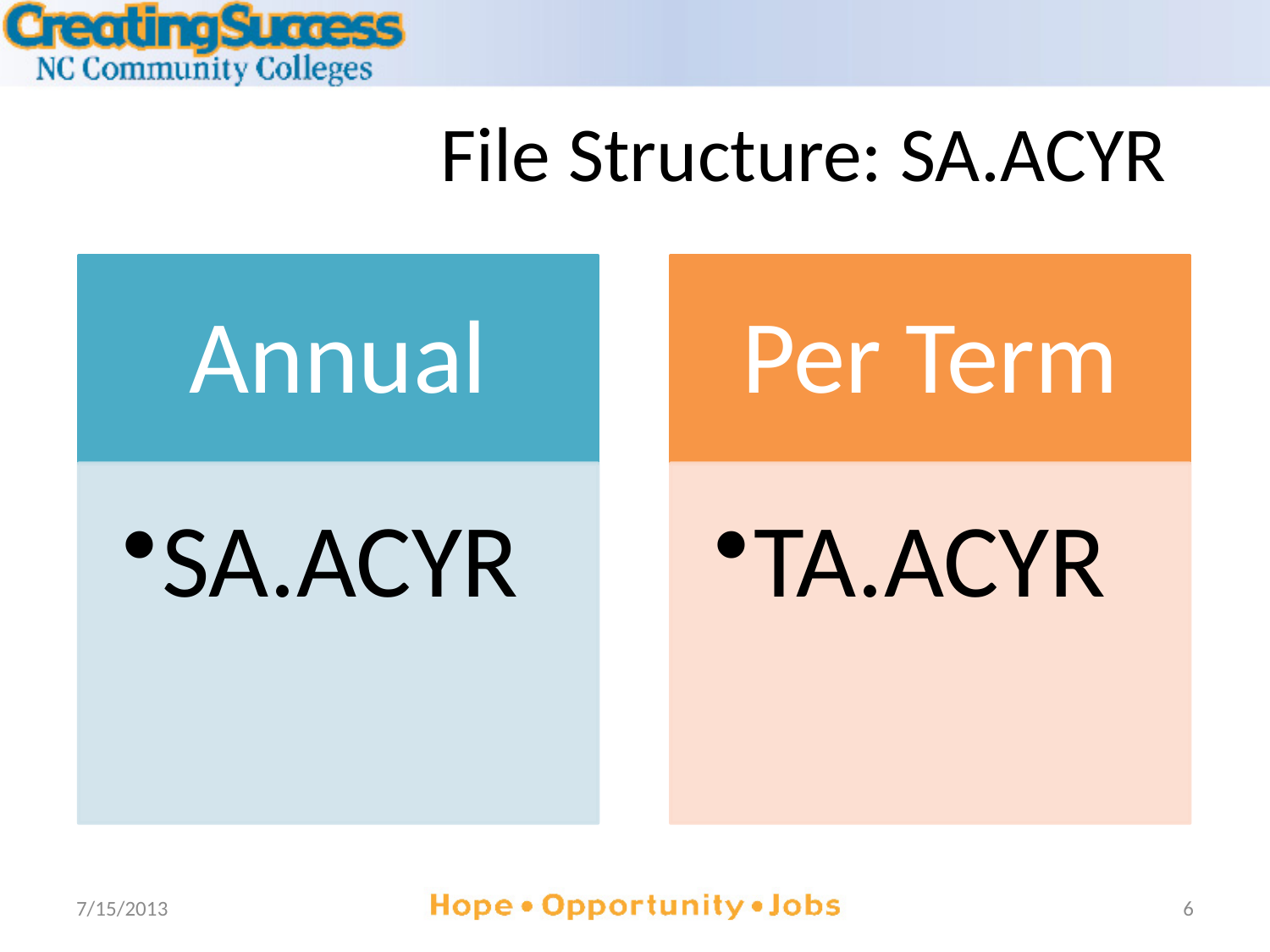

# File Structure: SA.ACYR
Annual
SA.ACYR
Per Term
TA.ACYR
7/15/2013
6